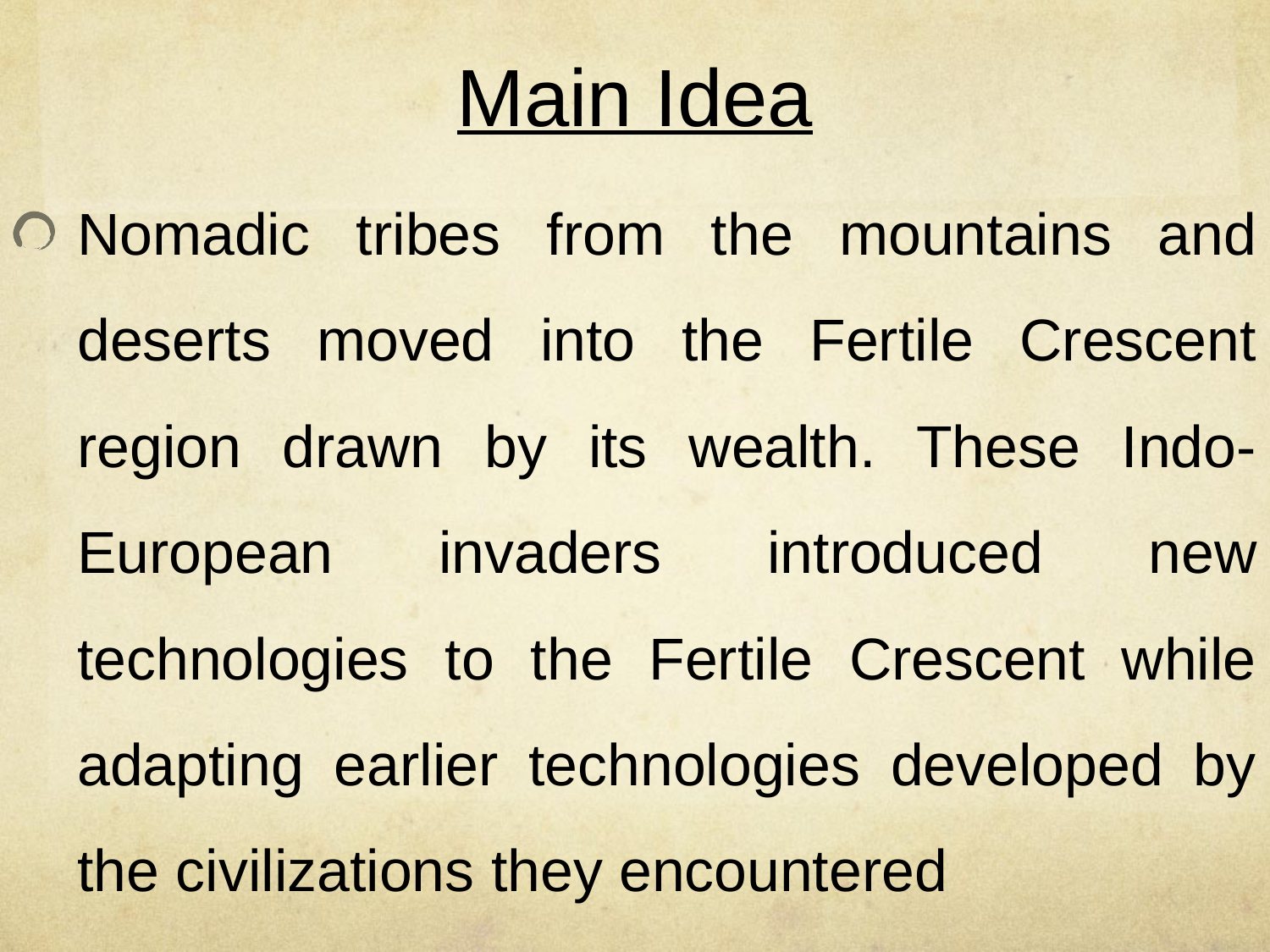

# Main Idea
Nomadic tribes from the mountains and deserts moved into the Fertile Crescent region drawn by its wealth. These Indo-European invaders introduced new technologies to the Fertile Crescent while adapting earlier technologies developed by the civilizations they encountered